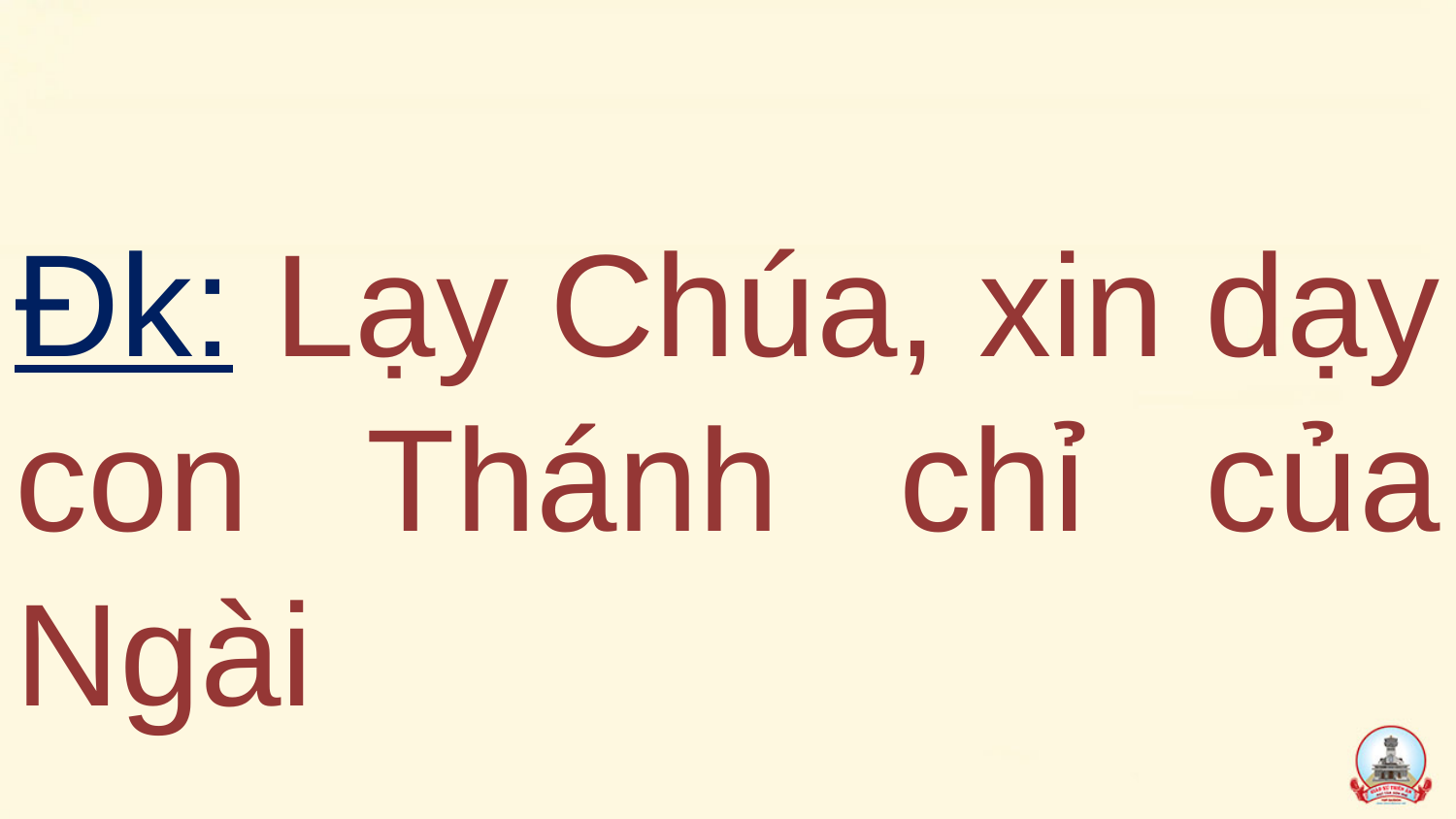

Đk: Lạy Chúa, xin dạy con Thánh chỉ của Ngài